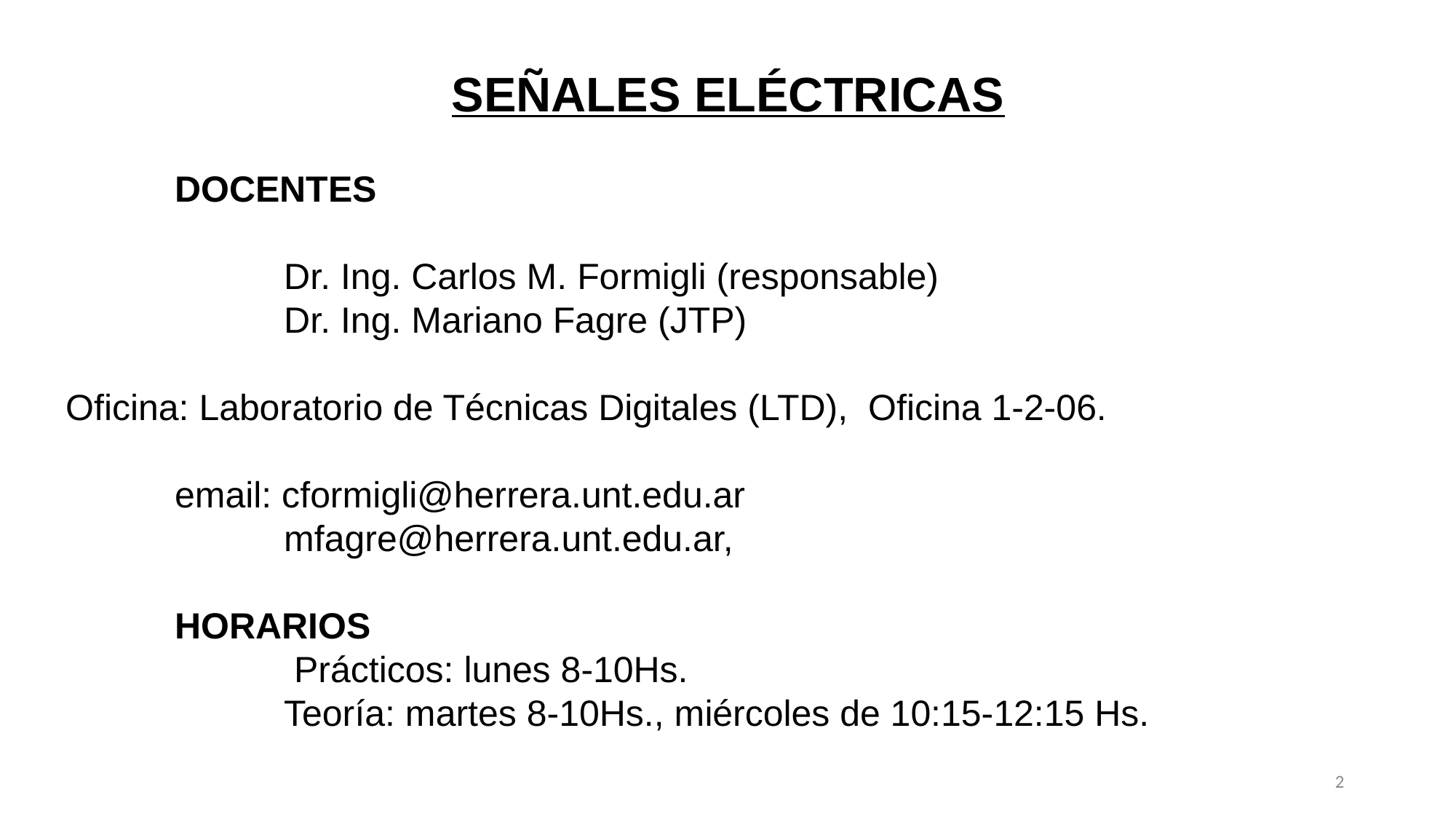

SEÑALES ELÉCTRICAS

	DOCENTES

		Dr. Ing. Carlos M. Formigli (responsable)
		Dr. Ing. Mariano Fagre (JTP)

Oficina: Laboratorio de Técnicas Digitales (LTD),  Oficina 1-2-06.

	email: cformigli@herrera.unt.edu.ar
		mfagre@herrera.unt.edu.ar,

	HORARIOS
		 Prácticos: lunes 8-10Hs.
		Teoría: martes 8-10Hs., miércoles de 10:15-12:15 Hs.

2